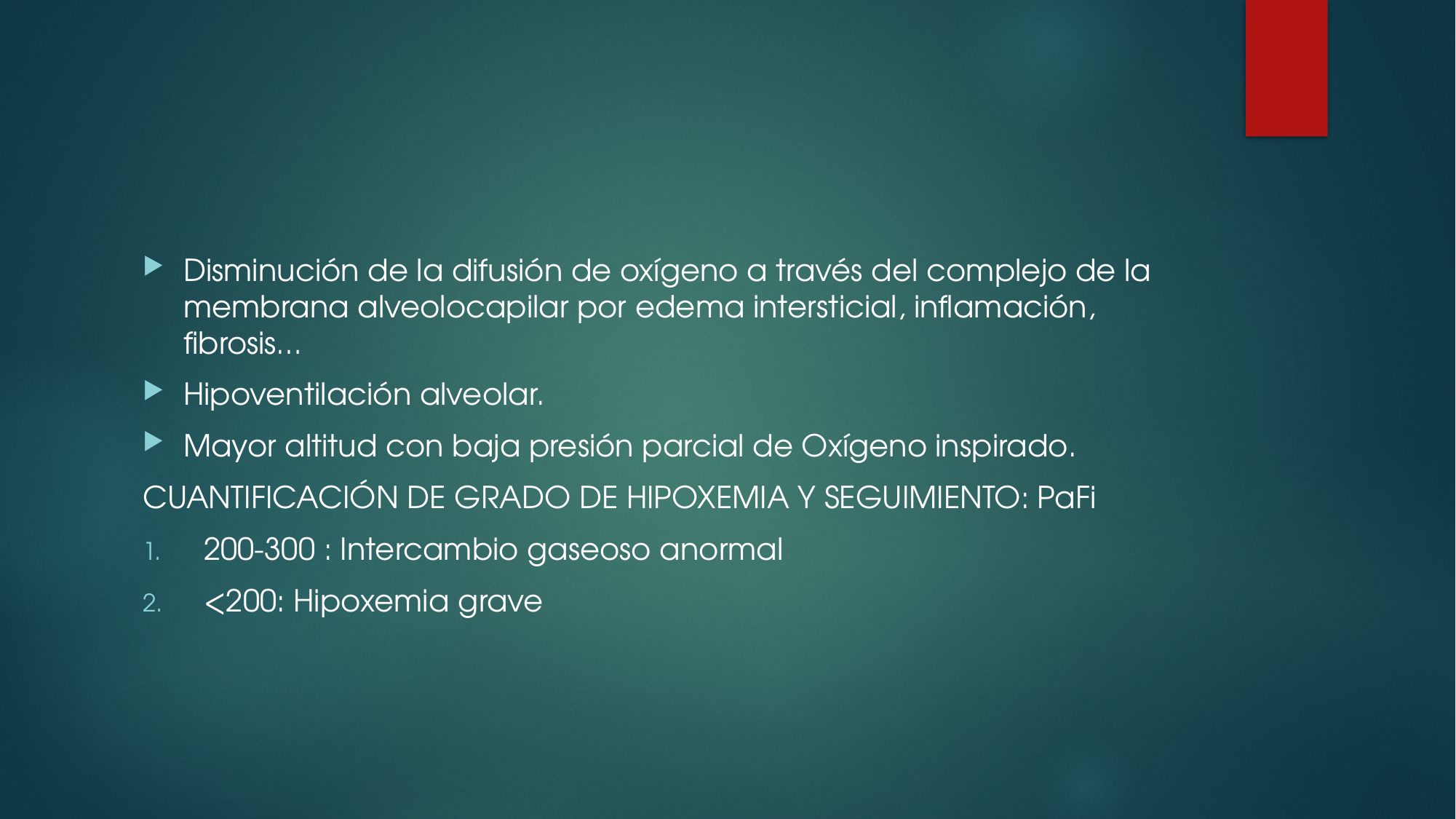

#
Disminución de la difusión de oxígeno a través del complejo de la membrana alveolocapilar por edema intersticial, inflamación, fibrosis…
Hipoventilación alveolar.
Mayor altitud con baja presión parcial de Oxígeno inspirado.
CUANTIFICACIÓN DE GRADO DE HIPOXEMIA Y SEGUIMIENTO: PaFi
200-300 : Intercambio gaseoso anormal
<200: Hipoxemia grave